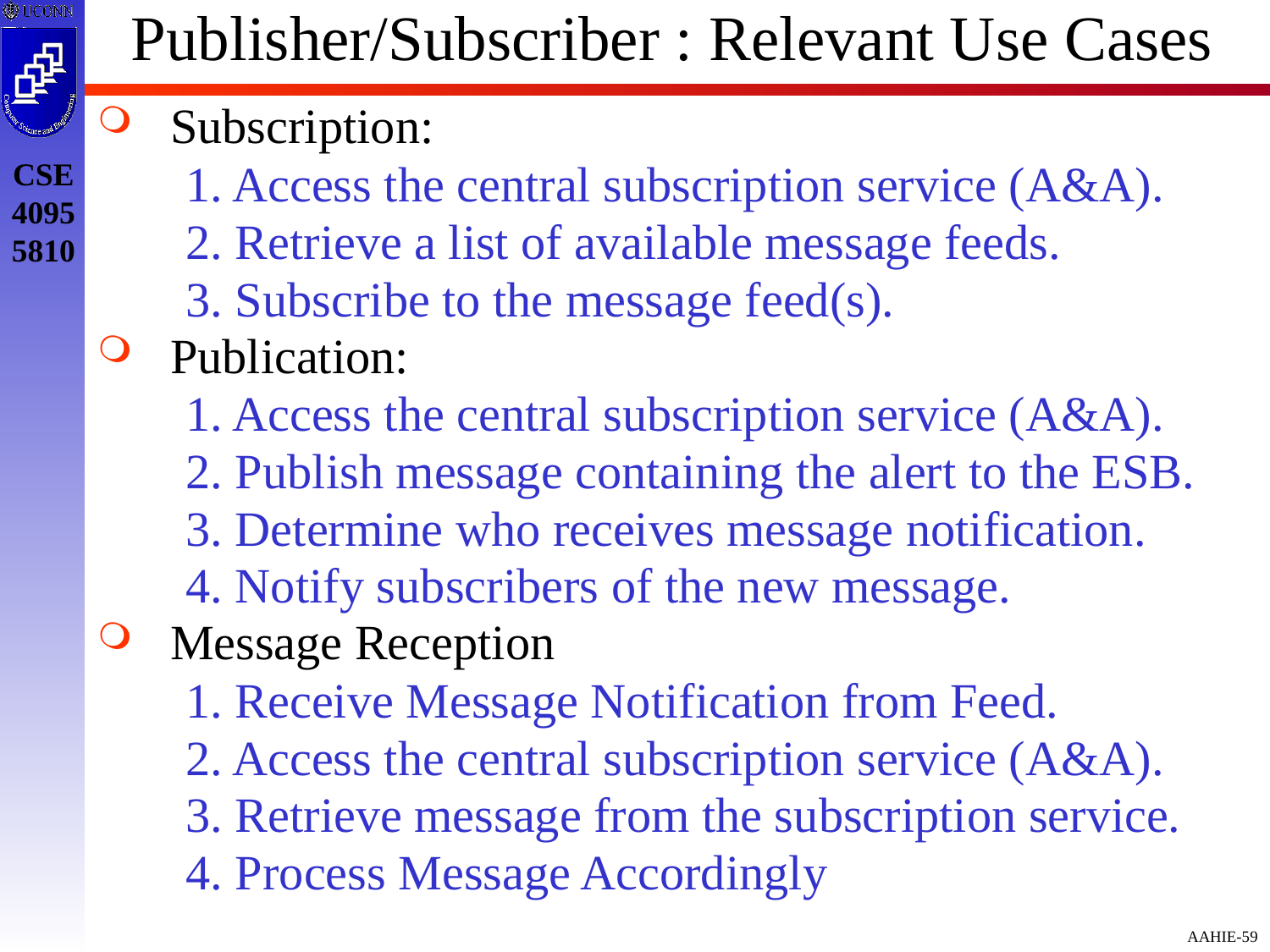

# Publisher/Subscriber : Relevant Use Cases
Subscription:
1. Access the central subscription service (A&A).
2. Retrieve a list of available message feeds.
3. Subscribe to the message feed(s).
Publication:
1. Access the central subscription service (A&A).
2. Publish message containing the alert to the ESB.
3. Determine who receives message notification.
4. Notify subscribers of the new message.
Message Reception
1. Receive Message Notification from Feed.
2. Access the central subscription service (A&A).
3. Retrieve message from the subscription service.
4. Process Message Accordingly